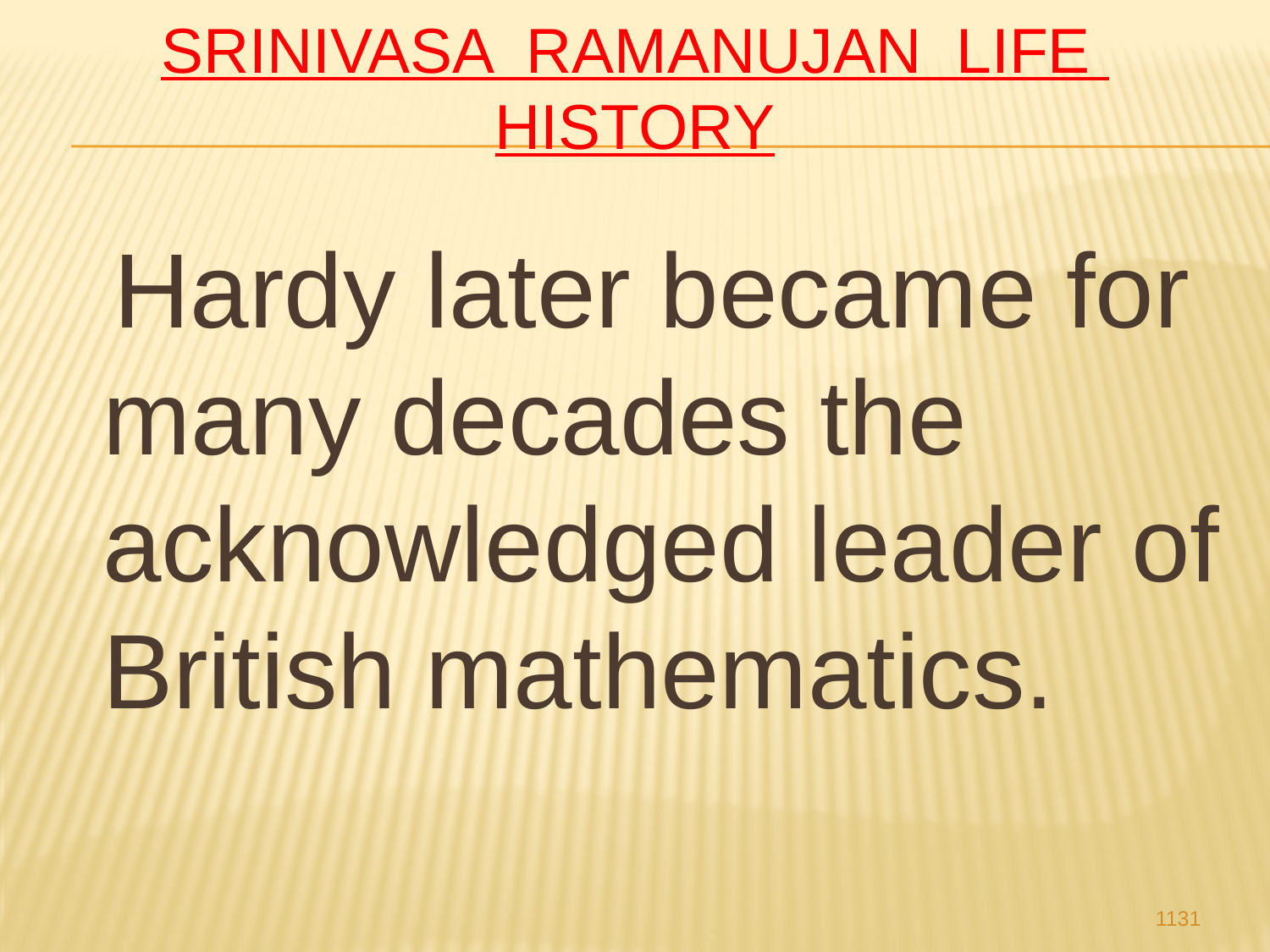

# Srinivasa  Ramanujan  life  history
  Hardy later became for many decades the acknowledged leader of British mathematics.
1131